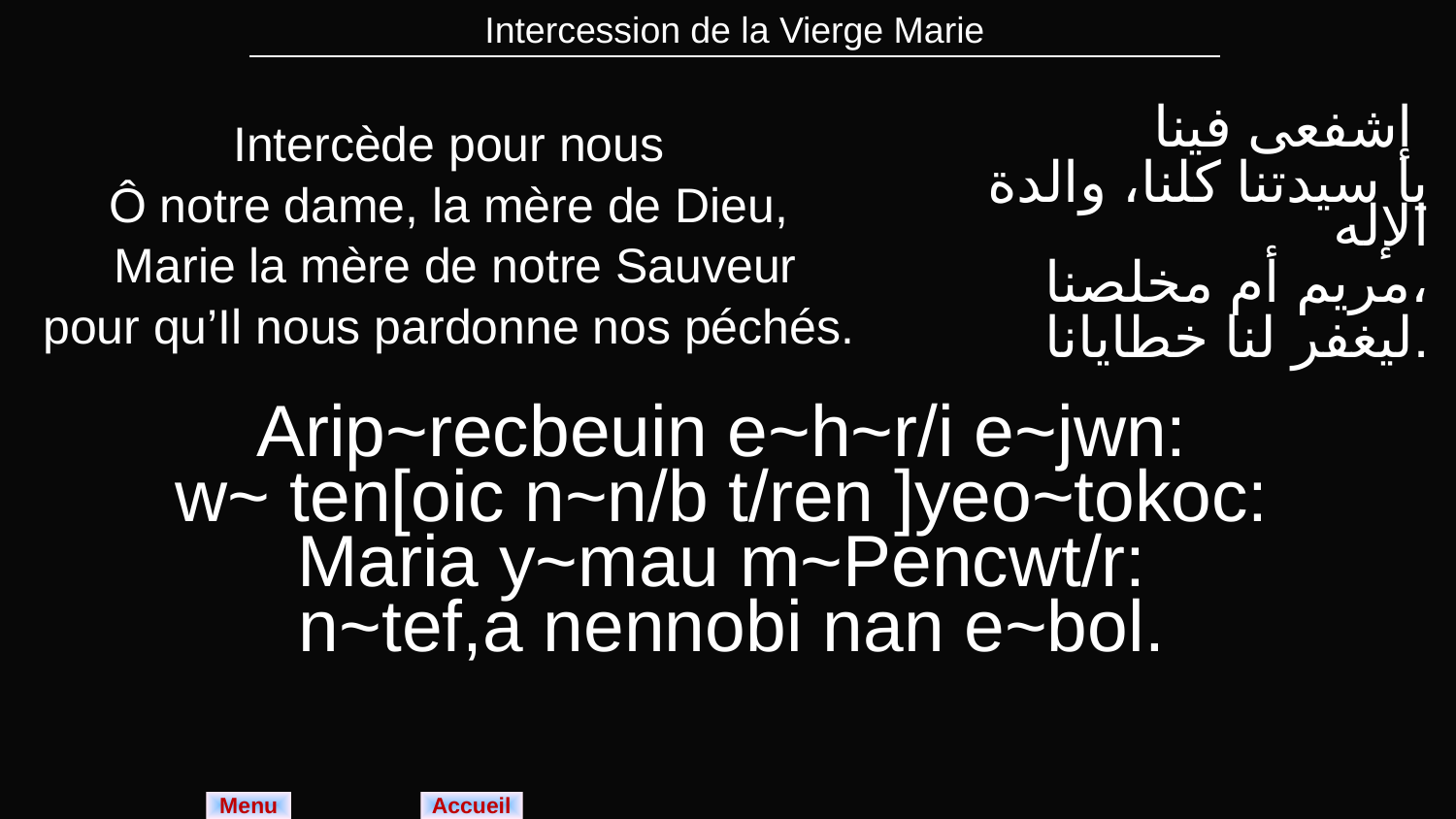

| Intercession de la Vierge Marie |
| --- |
| Intercède pour nous Ô notre dame, la mère de Dieu, Marie la mère de notre Sauveur pour qu’Il nous pardonne nos péchés. | إشفعى فينا يا سيدتنا كلنا، والدة الإله مريم أم مخلصنا، ليغفر لنا خطايانا. |
| --- | --- |
| Arip~recbeuin e~h~r/i e~jwn: w~ ten[oic n~n/b t/ren ]yeo~tokoc: Maria y~mau m~Pencwt/r: n~tef,a nennobi nan e~bol. |  |
Menu